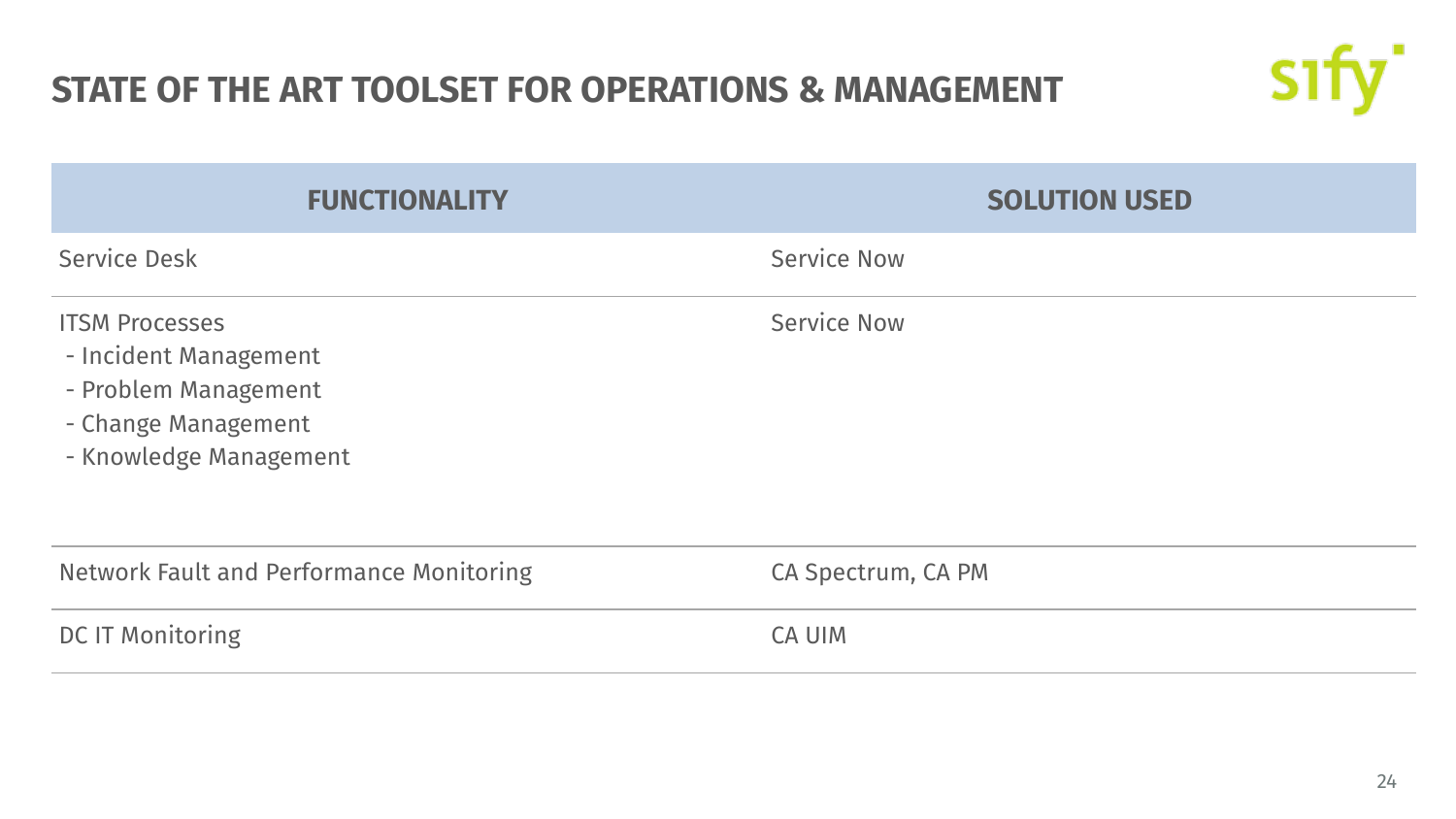

# State of the Art Toolset for OPERATIONS & mANAGEMENT
| FUNCTIONALITY | SOLUTION USED |
| --- | --- |
| Service Desk | Service Now |
| ITSM Processes - Incident Management - Problem Management - Change Management - Knowledge Management | Service Now |
| Network Fault and Performance Monitoring | CA Spectrum, CA PM |
| DC IT Monitoring | CA UIM |
24